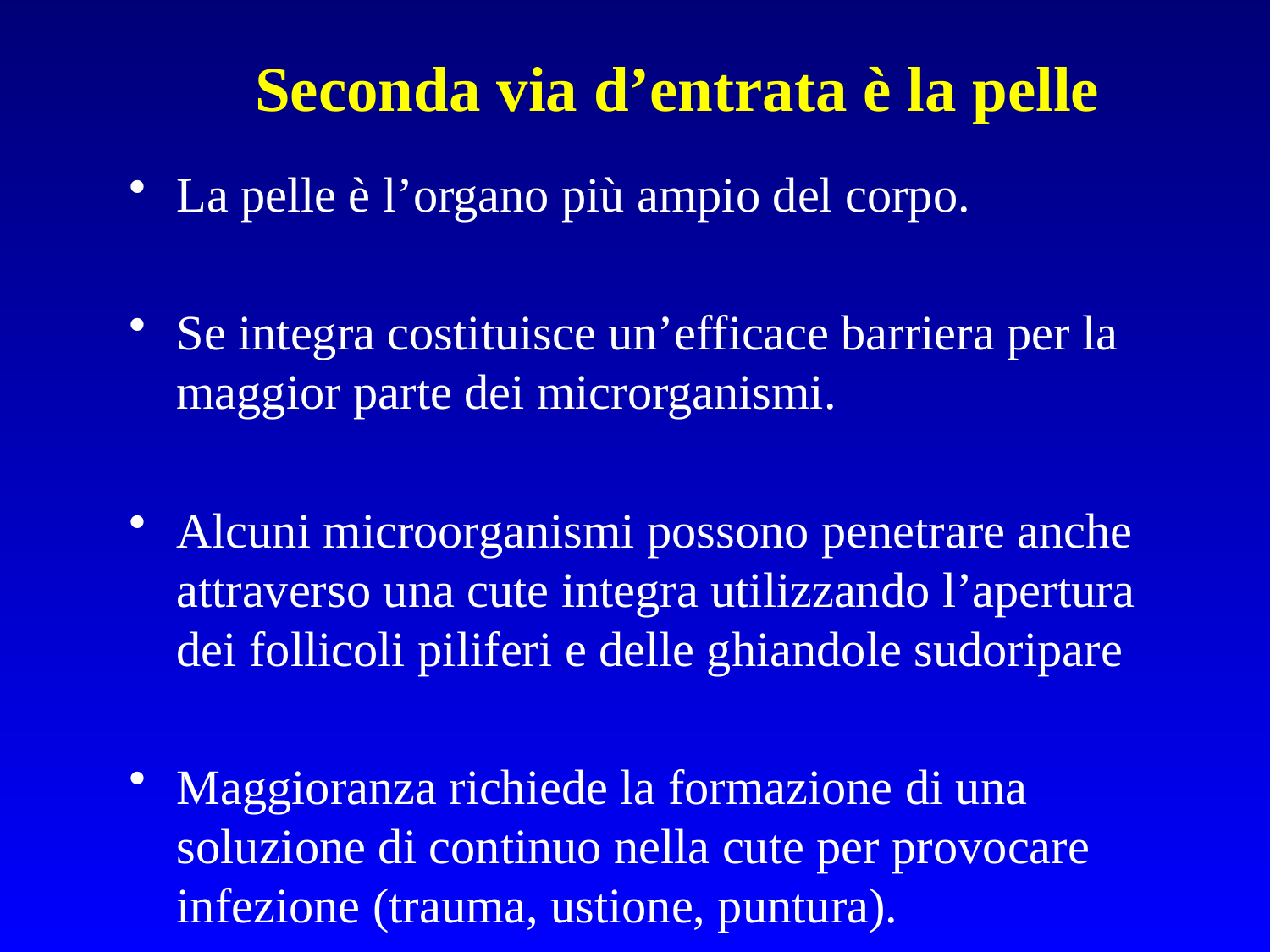

Seconda via d’entrata è la pelle
La pelle è l’organo più ampio del corpo.

Se integra costituisce un’efficace barriera per la maggior parte dei microrganismi.

Alcuni microorganismi possono penetrare anche attraverso una cute integra utilizzando l’apertura dei follicoli piliferi e delle ghiandole sudoripare

Maggioranza richiede la formazione di una soluzione di continuo nella cute per provocare infezione (trauma, ustione, puntura).